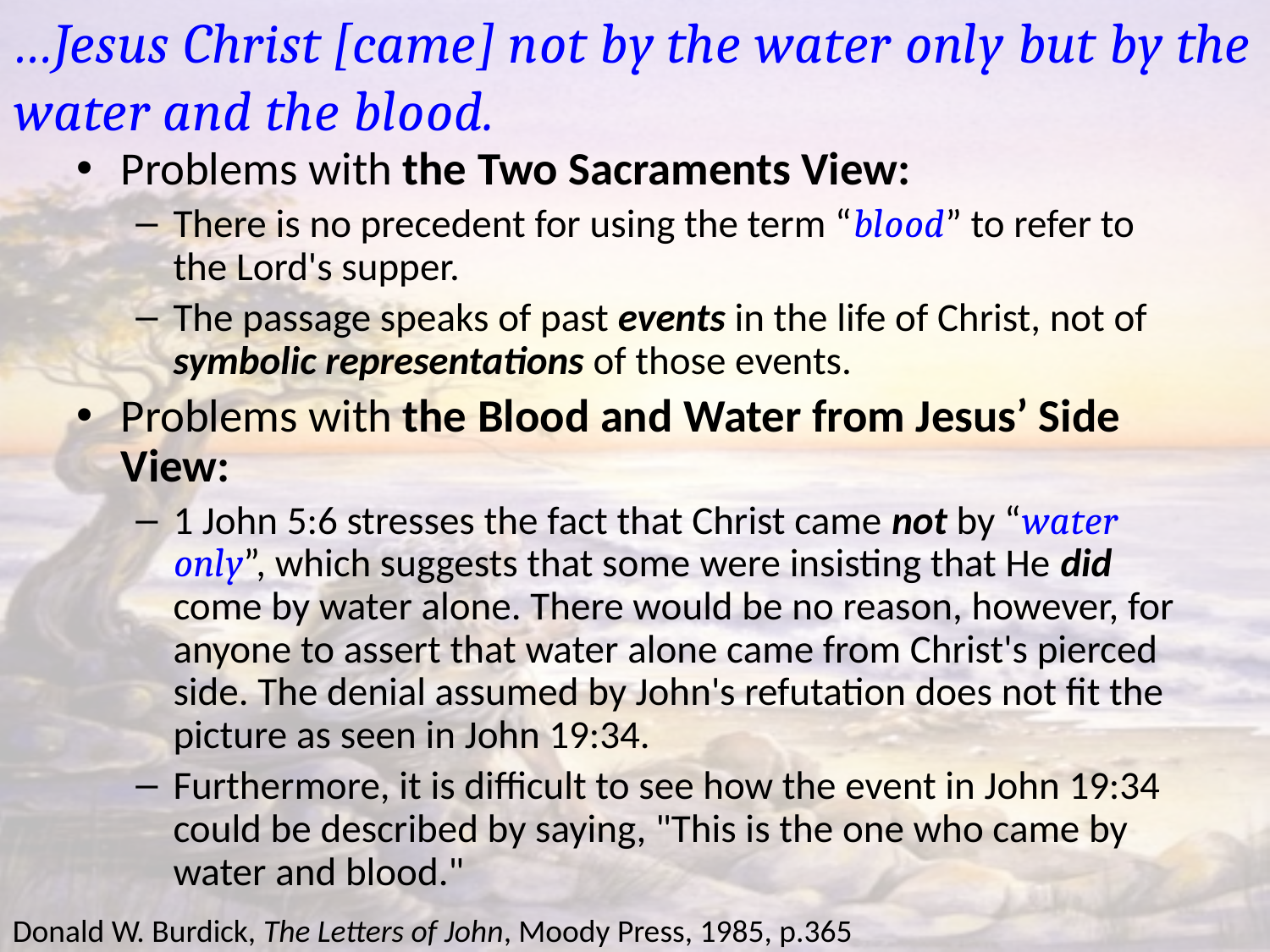

# …Jesus Christ [came] not by the water only but by the water and the blood.
Problems with the Two Sacraments View:
There is no precedent for using the term “blood” to refer to the Lord's supper.
The passage speaks of past events in the life of Christ, not of symbolic representations of those events.
Problems with the Blood and Water from Jesus’ Side View:
1 John 5:6 stresses the fact that Christ came not by “water only”, which suggests that some were insisting that He did come by water alone. There would be no reason, however, for anyone to assert that water alone came from Christ's pierced side. The denial assumed by John's refutation does not fit the picture as seen in John 19:34.
Furthermore, it is difficult to see how the event in John 19:34 could be described by saying, "This is the one who came by water and blood."
Donald W. Burdick, The Letters of John, Moody Press, 1985, p.365